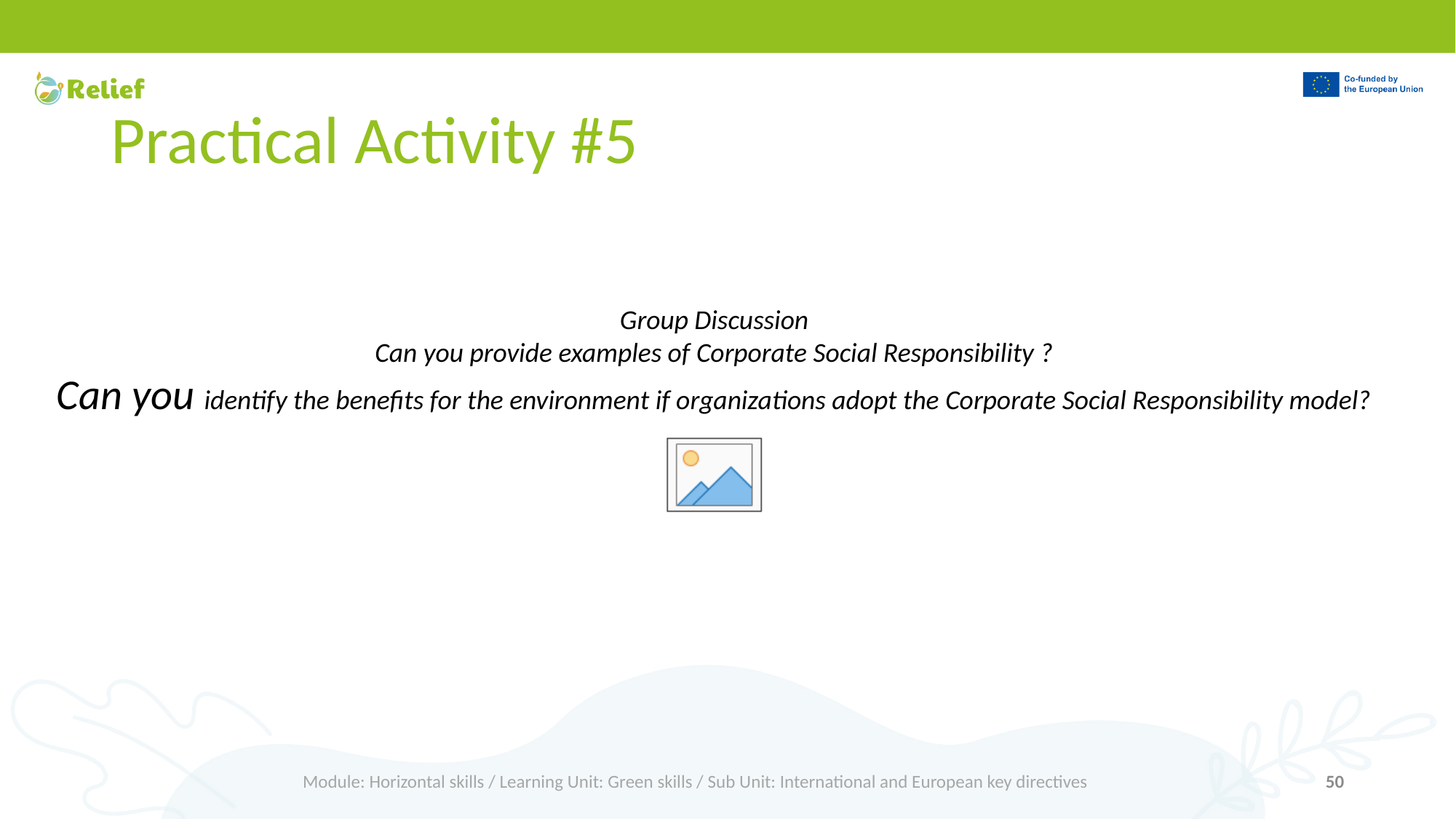

# Practical Activity #5

Group Discussion
Can you provide examples of Corporate Social Responsibility ?
Can you identify the benefits for the environment if organizations adopt the Corporate Social Responsibility model?
Module: Horizontal skills / Learning Unit: Green skills / Sub Unit: International and European key directives
50